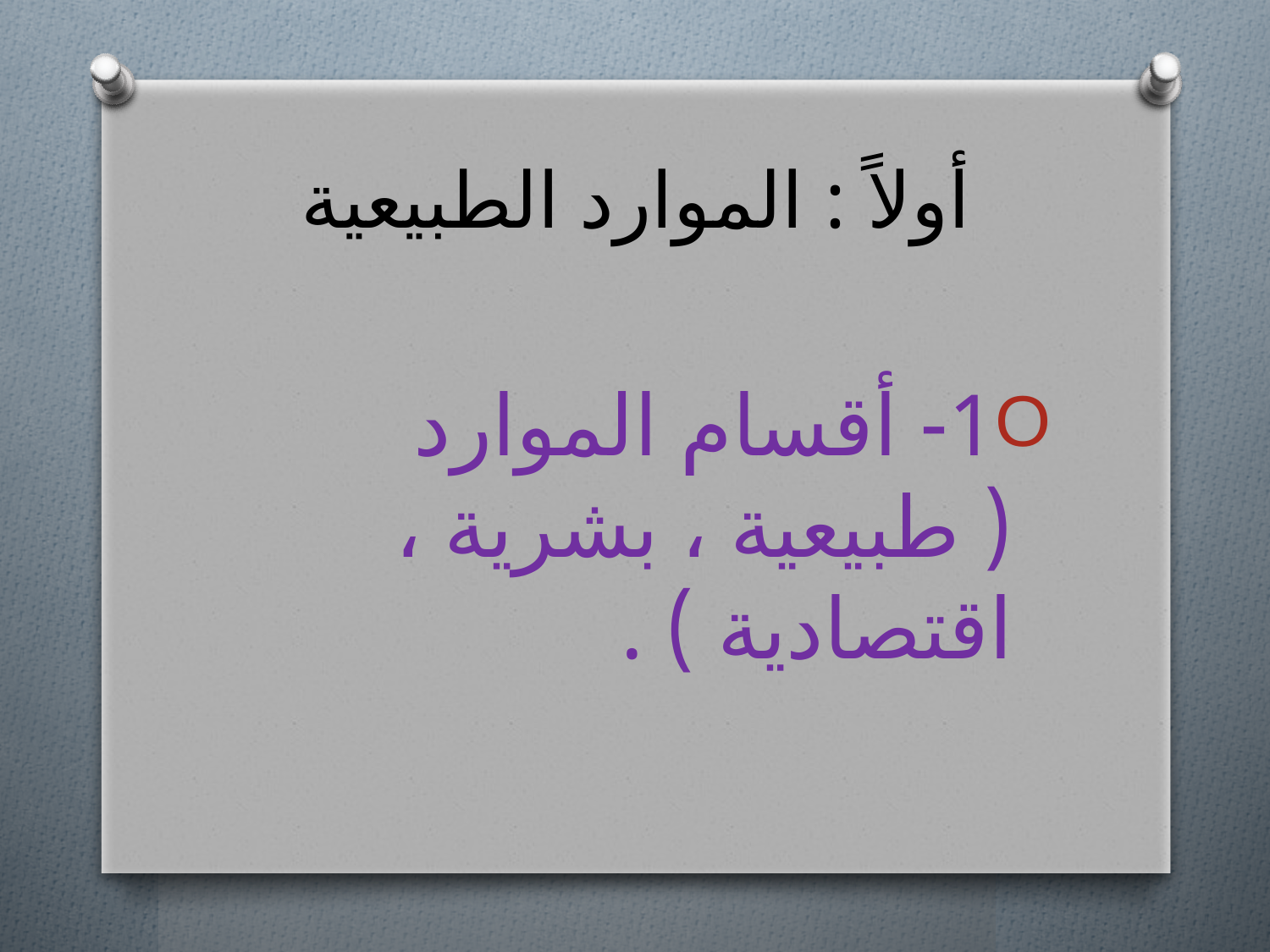

# أولاً : الموارد الطبيعية

1- أقسام الموارد ( طبيعية ، بشرية ، اقتصادية ) .